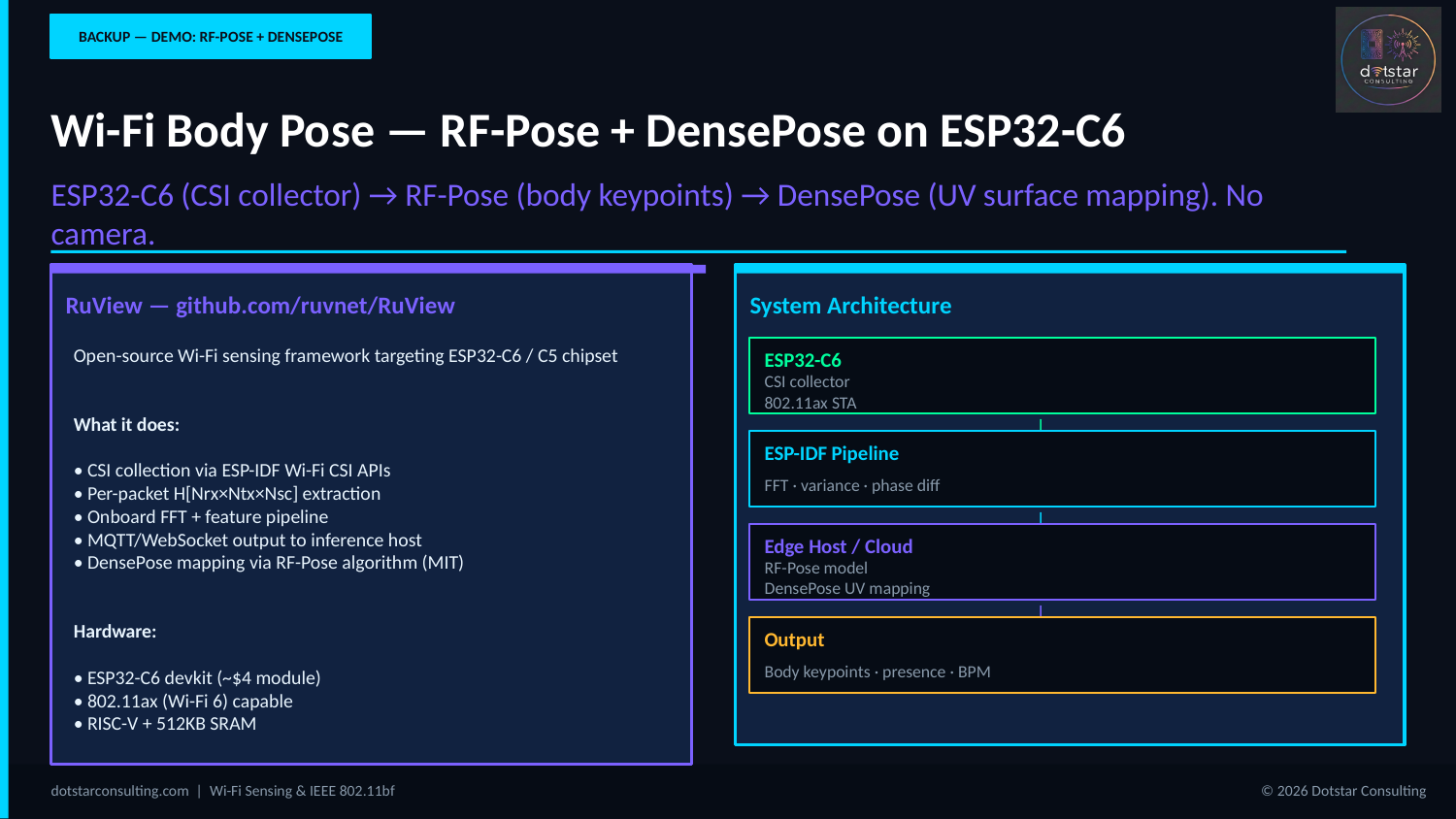

BACKUP — DEMO: RF-POSE + DENSEPOSE
Wi-Fi Body Pose — RF-Pose + DensePose on ESP32-C6
ESP32-C6 (CSI collector) → RF-Pose (body keypoints) → DensePose (UV surface mapping). No camera.

RuView — github.com/ruvnet/RuView
System Architecture
Open-source Wi-Fi sensing framework targeting ESP32-C6 / C5 chipset

What it does:

• CSI collection via ESP-IDF Wi-Fi CSI APIs
• Per-packet H[Nrx×Ntx×Nsc] extraction
• Onboard FFT + feature pipeline
• MQTT/WebSocket output to inference host
• DensePose mapping via RF-Pose algorithm (MIT)

Hardware:

• ESP32-C6 devkit (~$4 module)
• 802.11ax (Wi-Fi 6) capable
• RISC-V + 512KB SRAM

ESP32-C6
CSI collector
802.11ax STA
↓

ESP-IDF Pipeline
FFT · variance · phase diff
↓

Edge Host / Cloud
RF-Pose model
DensePose UV mapping
↓

Output
Body keypoints · presence · BPM